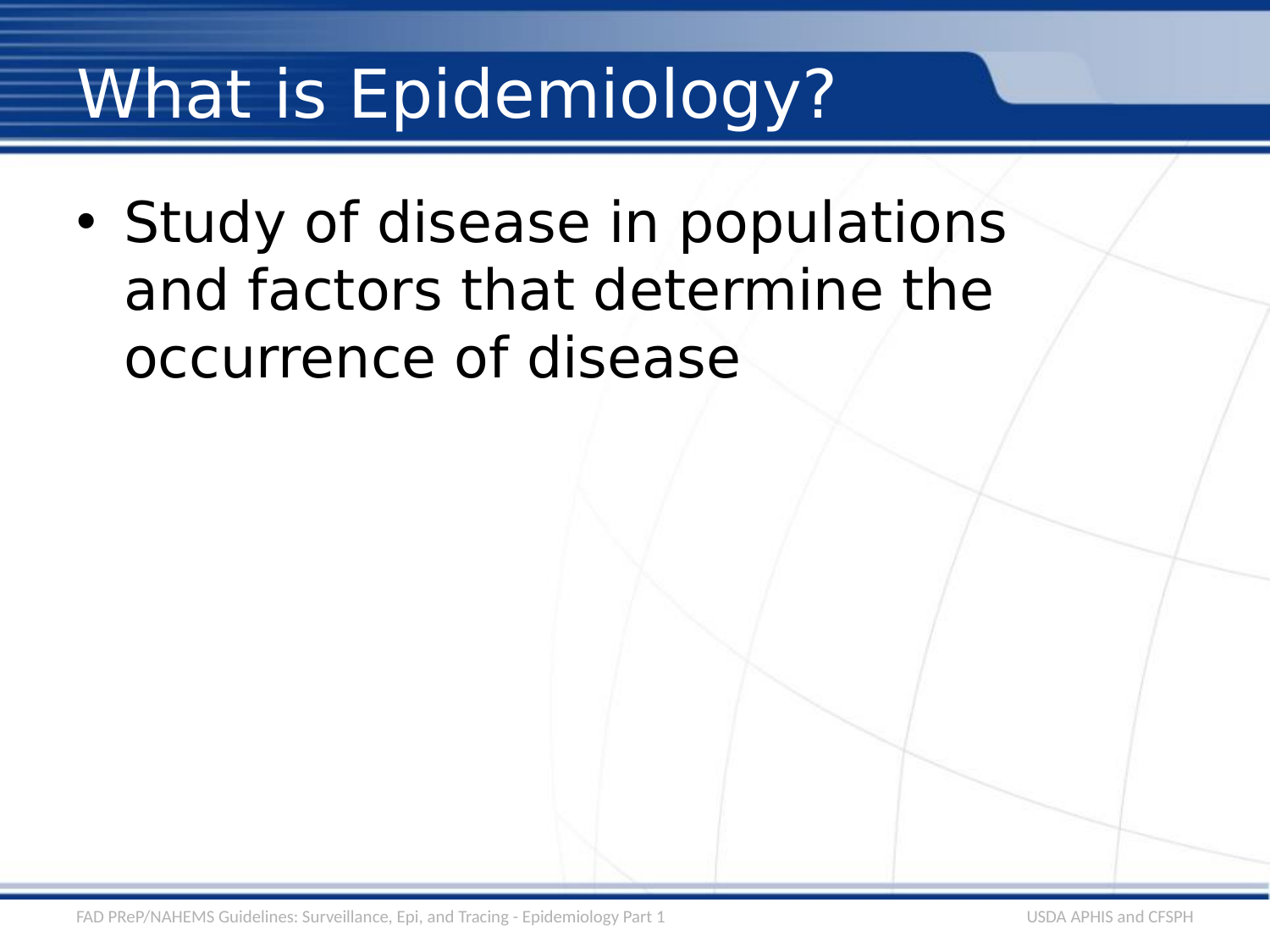

# What is Epidemiology?
Study of disease in populations           and factors that determine the occurrence of disease
FAD PReP/NAHEMS Guidelines: Surveillance, Epi, and Tracing - Epidemiology Part 1
USDA APHIS and CFSPH